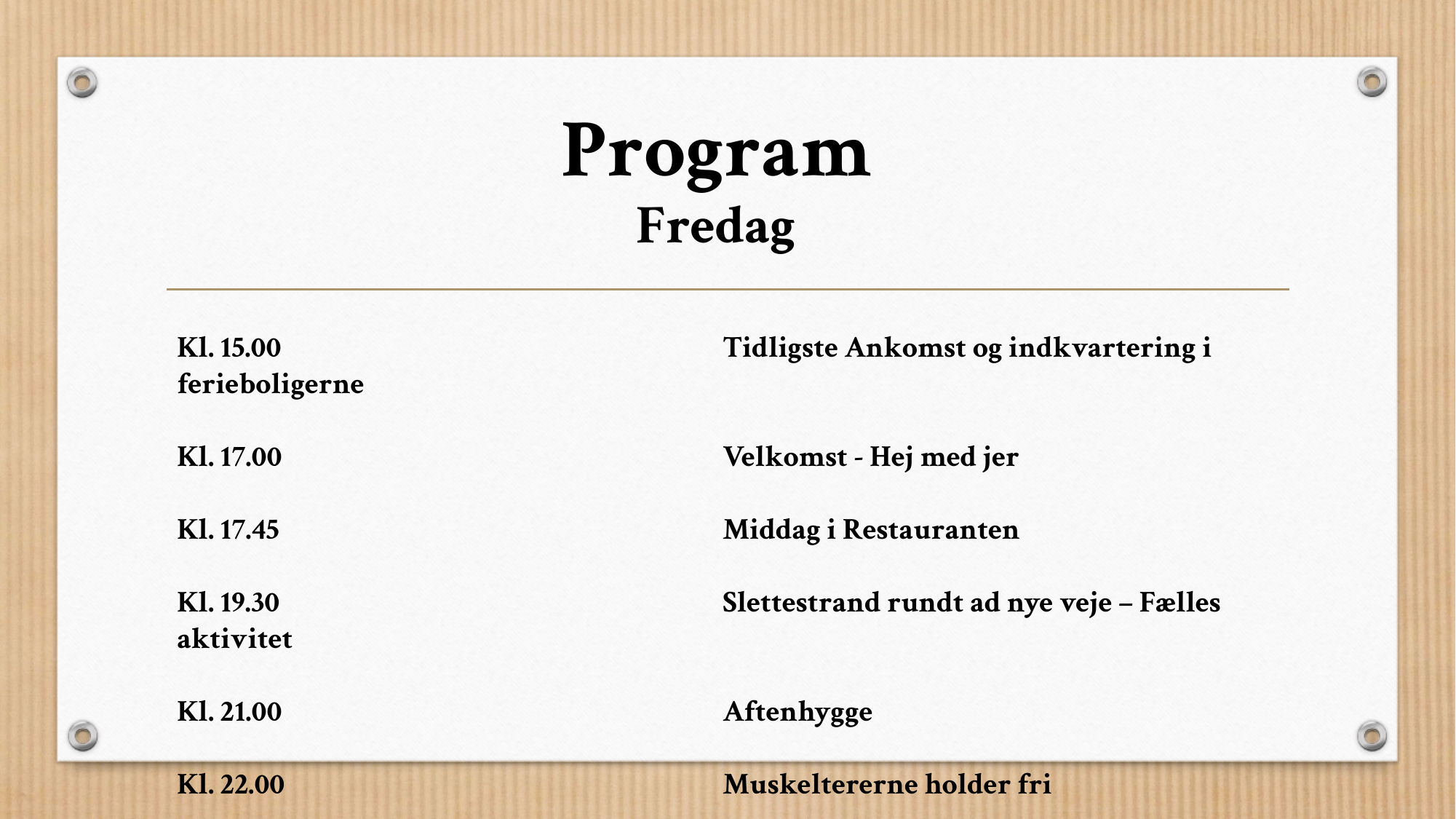

Program
Fredag
Kl. 15.00					Tidligste Ankomst og indkvartering i ferieboligerne

Kl. 17.00					Velkomst - Hej med jer

Kl. 17.45					Middag i Restauranten

Kl. 19.30					Slettestrand rundt ad nye veje – Fælles aktivitet

Kl. 21.00					Aftenhygge

Kl. 22.00					Muskeltererne holder fri